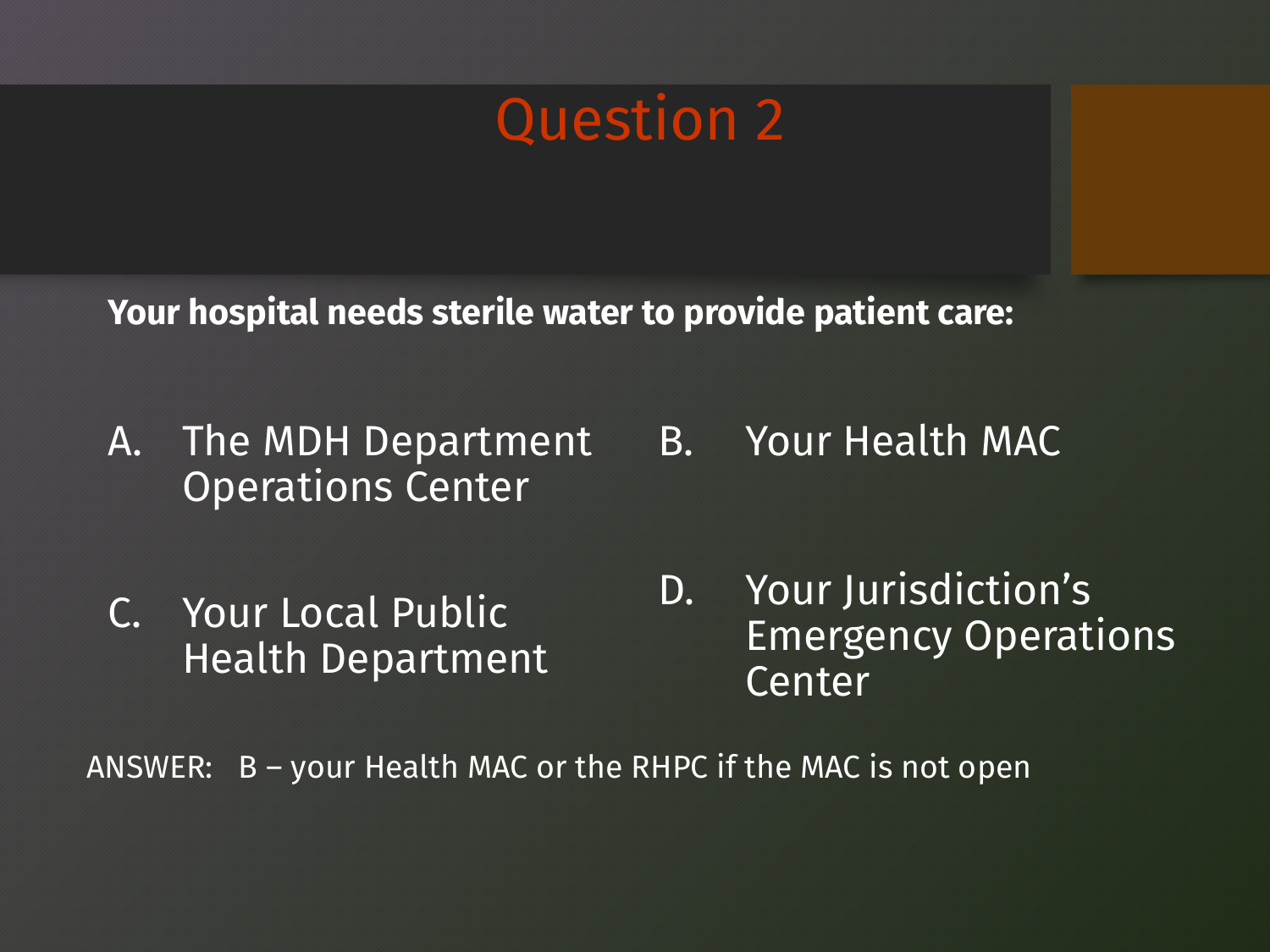

Question 2
# Your hospital needs sterile water to provide patient care:
The MDH Department Operations Center

C. 	Your Local Public Health Department

Your Health MAC

D. 	Your Jurisdiction’s Emergency Operations Center
ANSWER:   B – your Health MAC or the RHPC if the MAC is not open